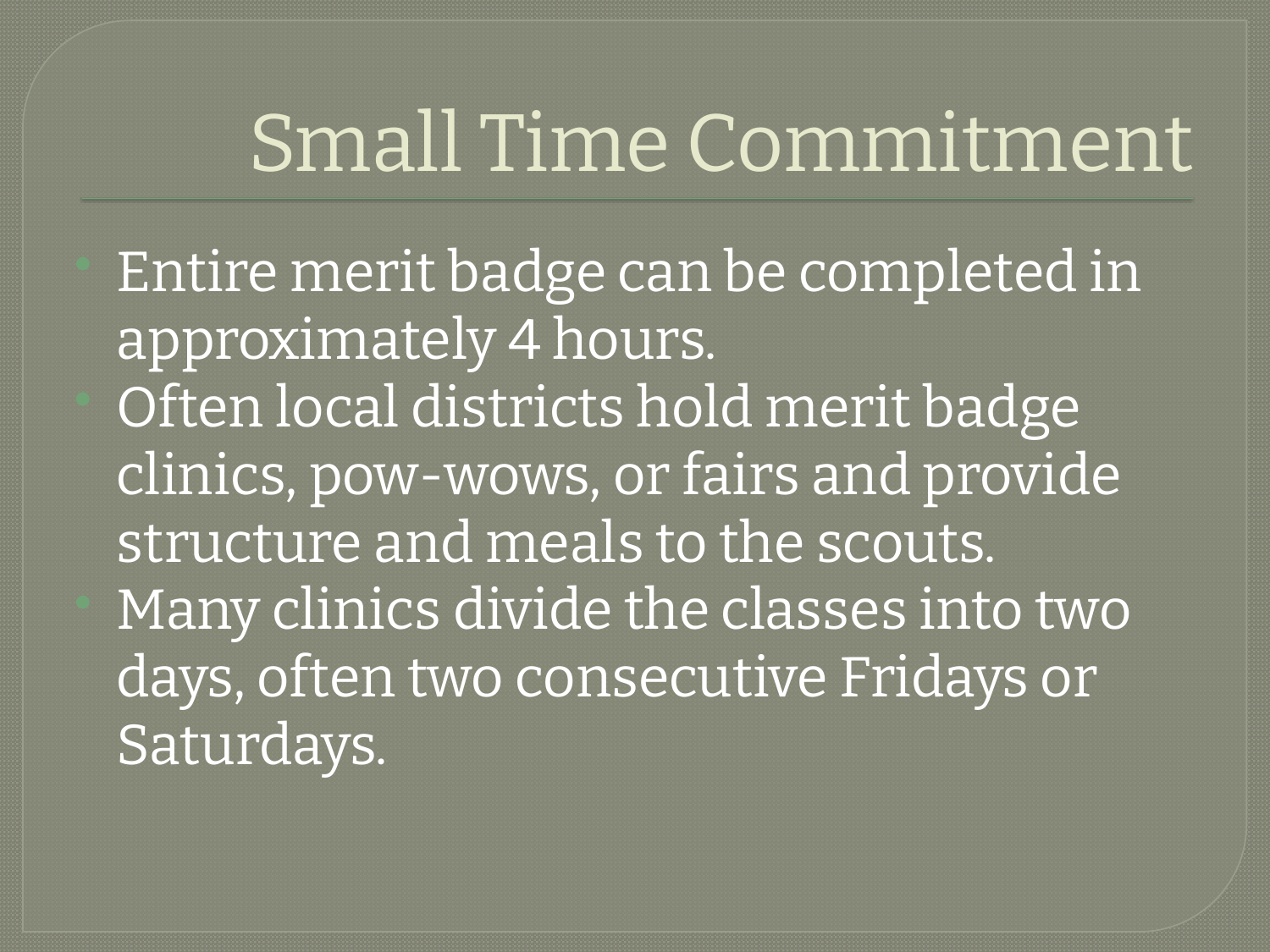

# Small Time Commitment
Entire merit badge can be completed in approximately 4 hours.
Often local districts hold merit badge clinics, pow-wows, or fairs and provide structure and meals to the scouts.
Many clinics divide the classes into two days, often two consecutive Fridays or Saturdays.